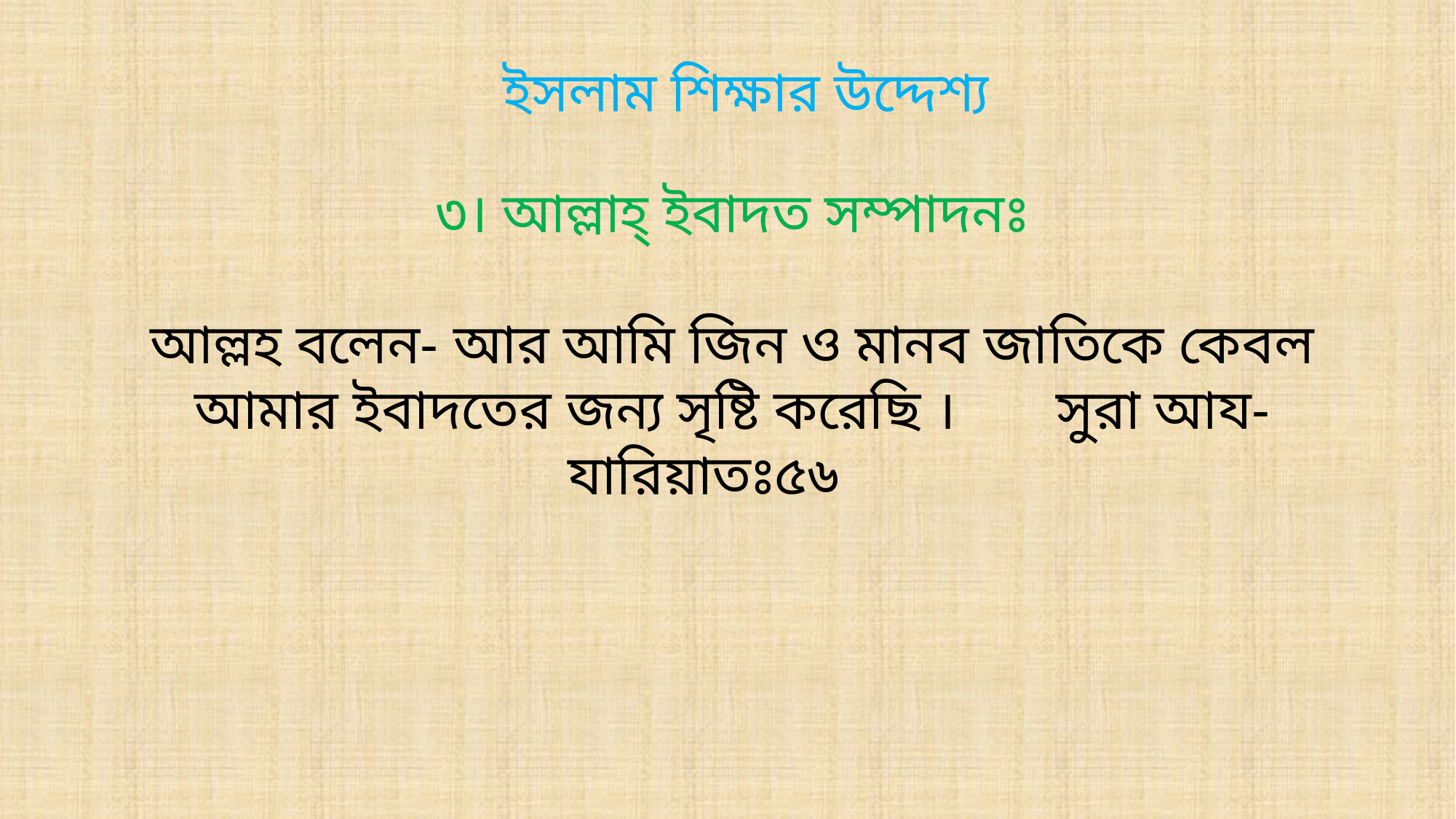

ইসলাম শিক্ষার উদ্দেশ্য
৩। আল্লাহ্ ইবাদত সম্পাদনঃ

আল্লহ বলেন- আর আমি জিন ও মানব জাতিকে কেবল আমার ইবাদতের জন্য সৃষ্টি করেছি ।       সুরা আয-যারিয়াতঃ৫৬
মুহাম্মদ শহীদুল্লাহ, জ্যেষ্ঠ প্রভাষক, ইসলাম শিক্ষা